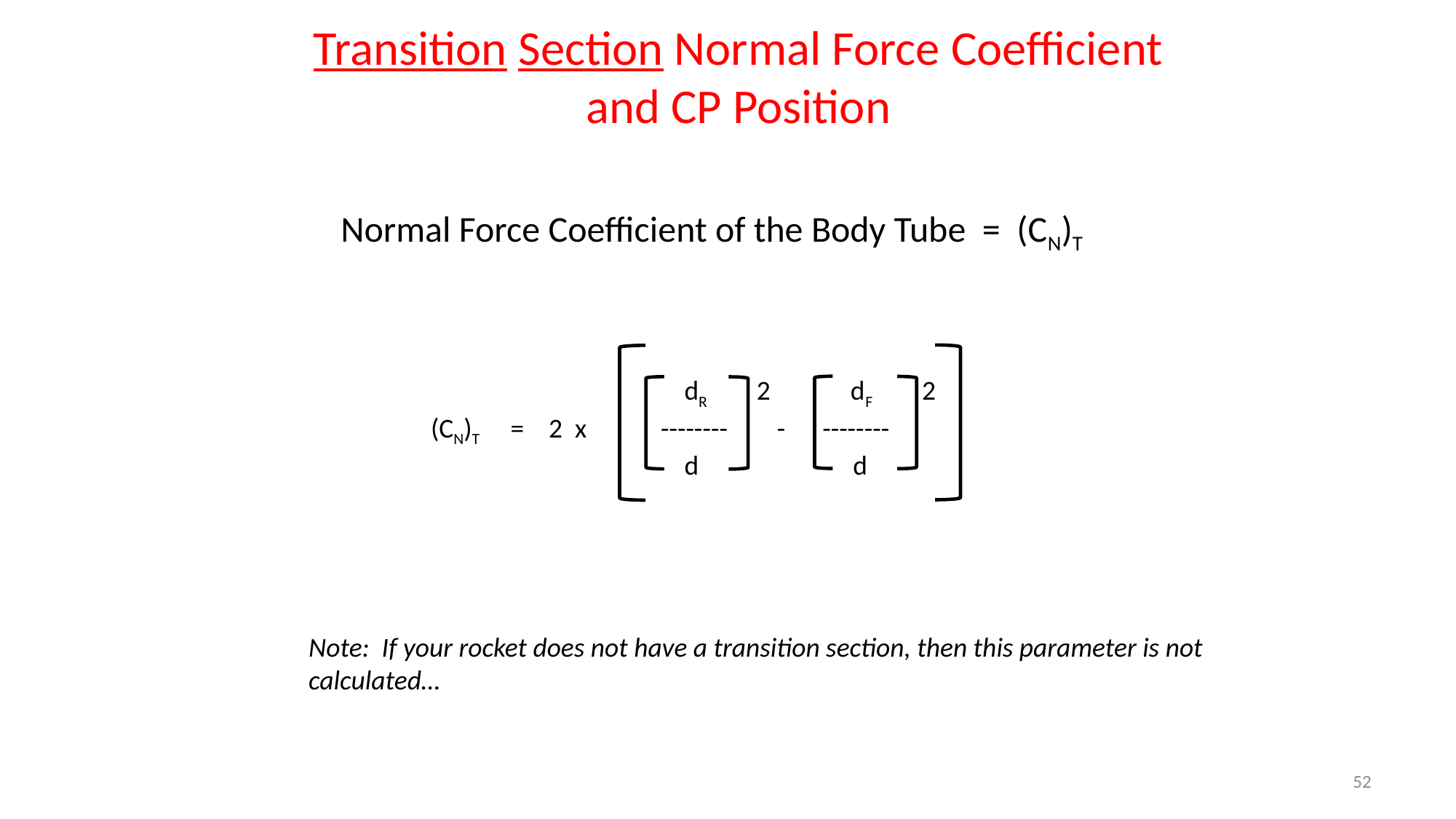

Transition Section Normal Force Coefficient and CP Position
Normal Force Coefficient of the Body Tube  =  (CN)T

                                          dR        2             dF        2
 (CN)T     =    2  x            --------        -      --------
                                          d                         d

Note:  If your rocket does not have a transition section, then this parameter is not calculated…
52